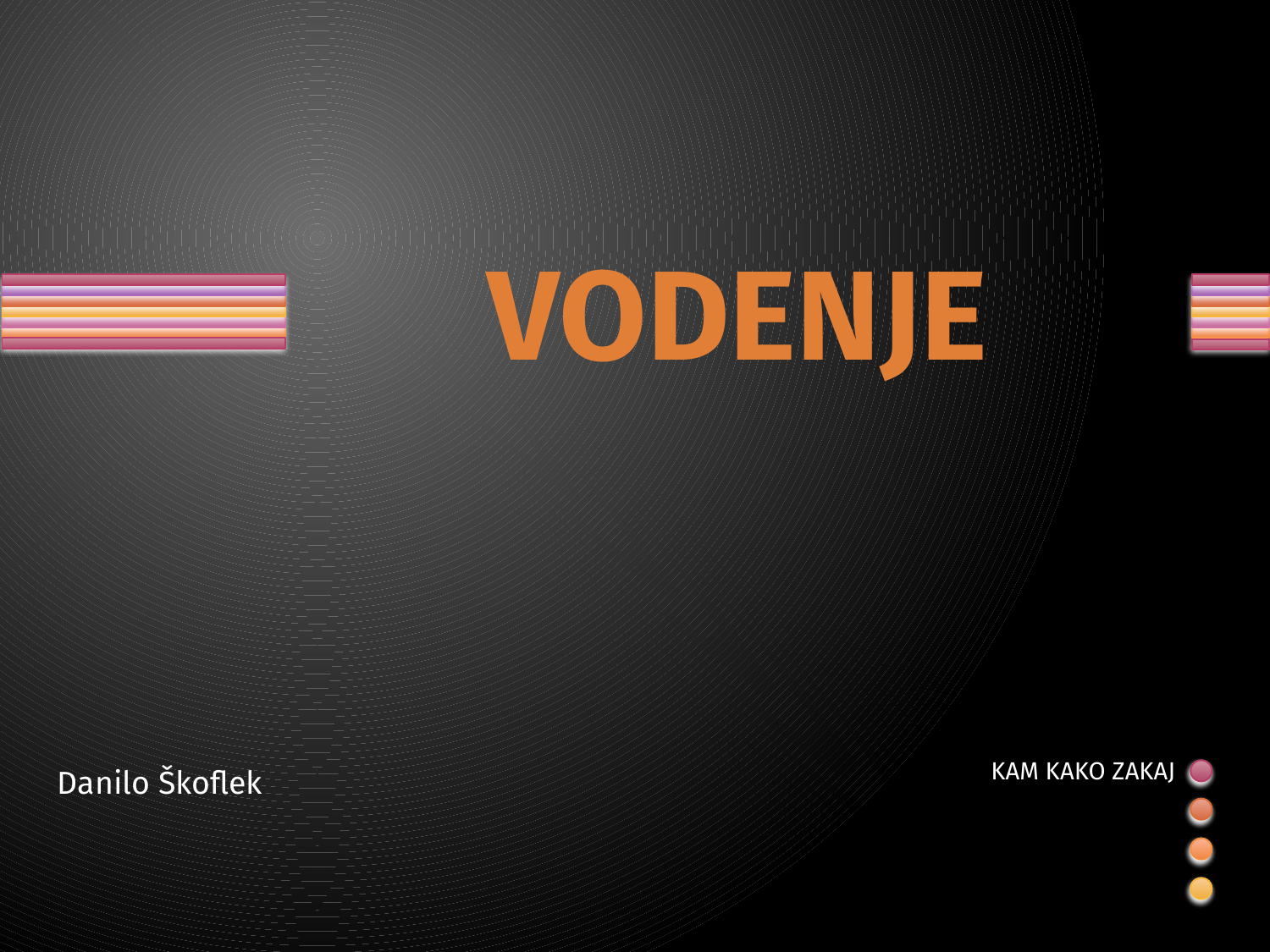

# VODENJE
KAM KAKO ZAKAJ
Danilo Škoflek